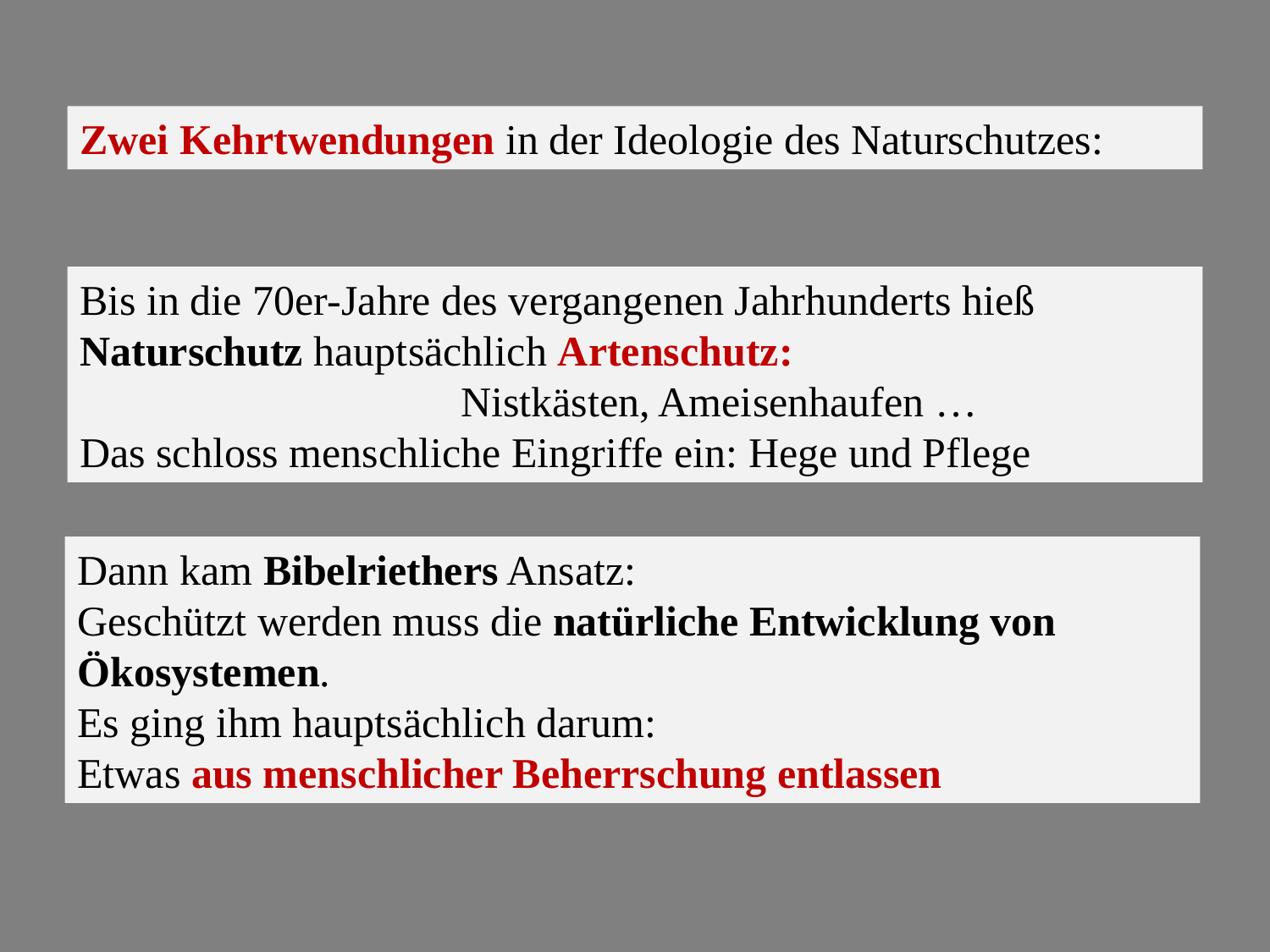

Zwei Kehrtwendungen in der Ideologie des Naturschutzes:
Bis in die 70er-Jahre des vergangenen Jahrhunderts hieß Naturschutz hauptsächlich Artenschutz:
			Nistkästen, Ameisenhaufen …
Das schloss menschliche Eingriffe ein: Hege und Pflege
Dann kam Bibelriethers Ansatz:
Geschützt werden muss die natürliche Entwicklung von Ökosystemen.
Es ging ihm hauptsächlich darum:
Etwas aus menschlicher Beherrschung entlassen